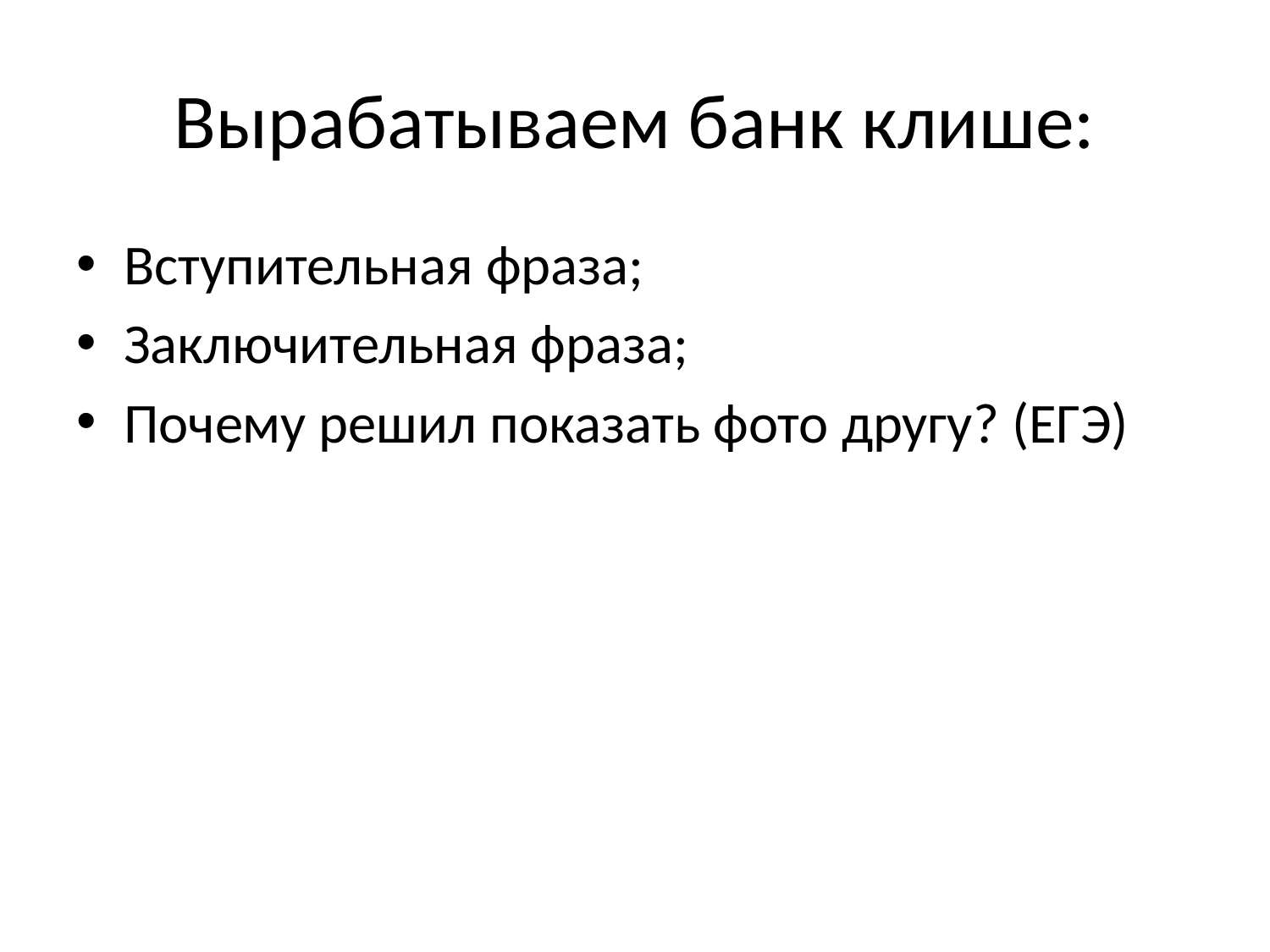

# Вырабатываем банк клише:
Вступительная фраза;
Заключительная фраза;
Почему решил показать фото другу? (ЕГЭ)